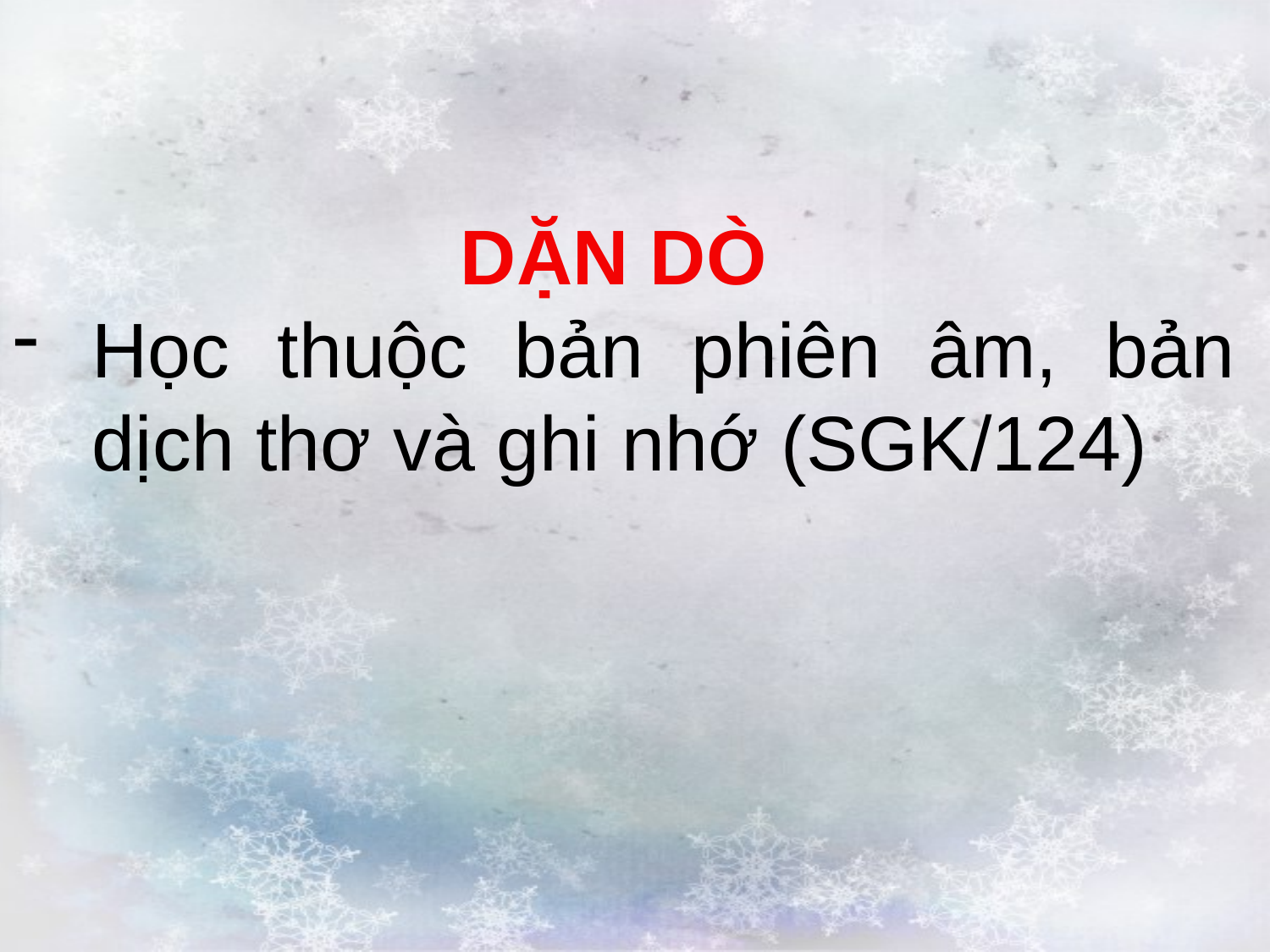

DẶN DÒ
Học thuộc bản phiên âm, bản dịch thơ và ghi nhớ (SGK/124)